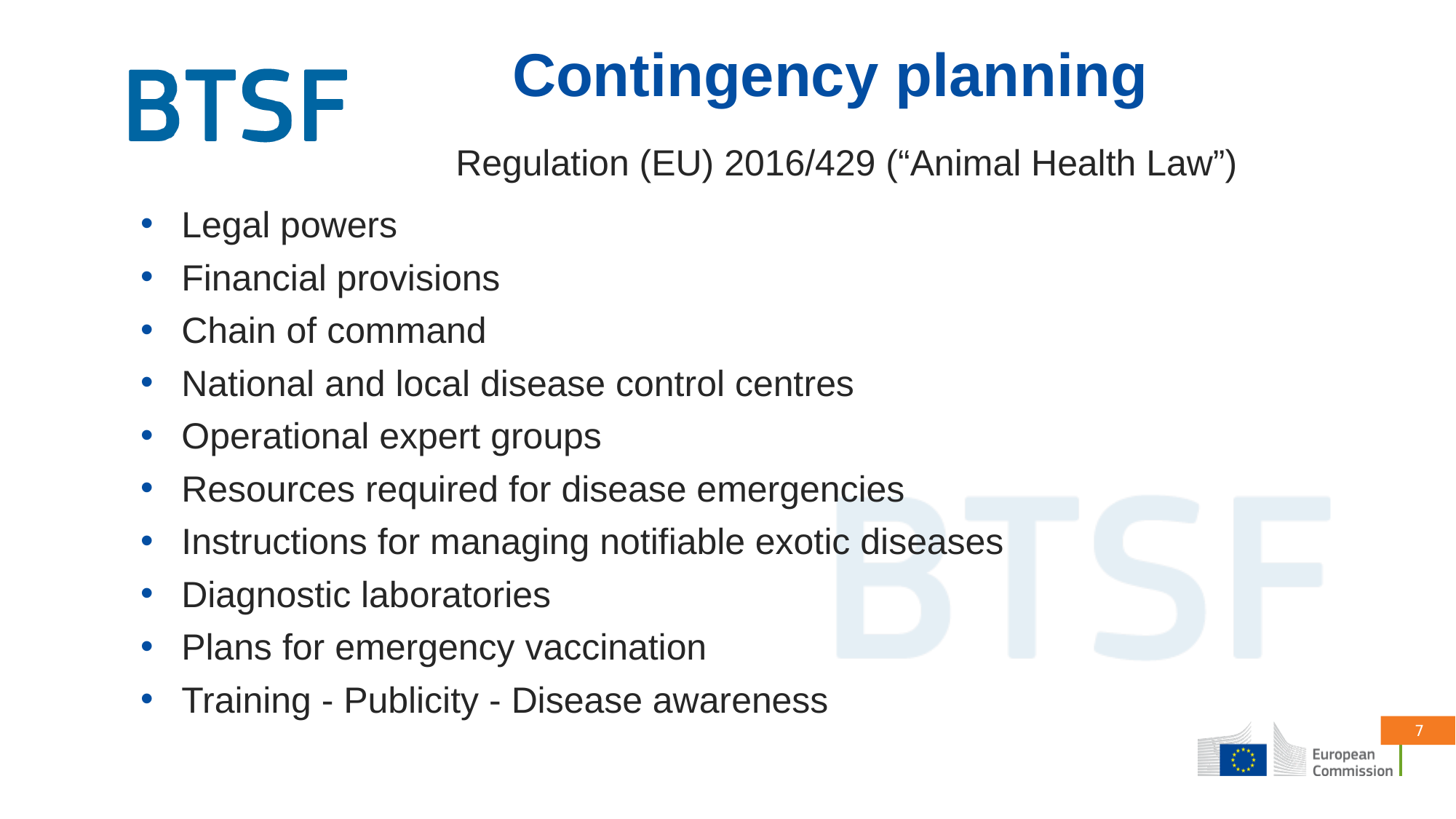

# Contingency planning
Regulation (EU) 2016/429 (“Animal Health Law”)
Legal powers
Financial provisions
Chain of command
National and local disease control centres
Operational expert groups
Resources required for disease emergencies
Instructions for managing notifiable exotic diseases
Diagnostic laboratories
Plans for emergency vaccination
Training - Publicity - Disease awareness
7